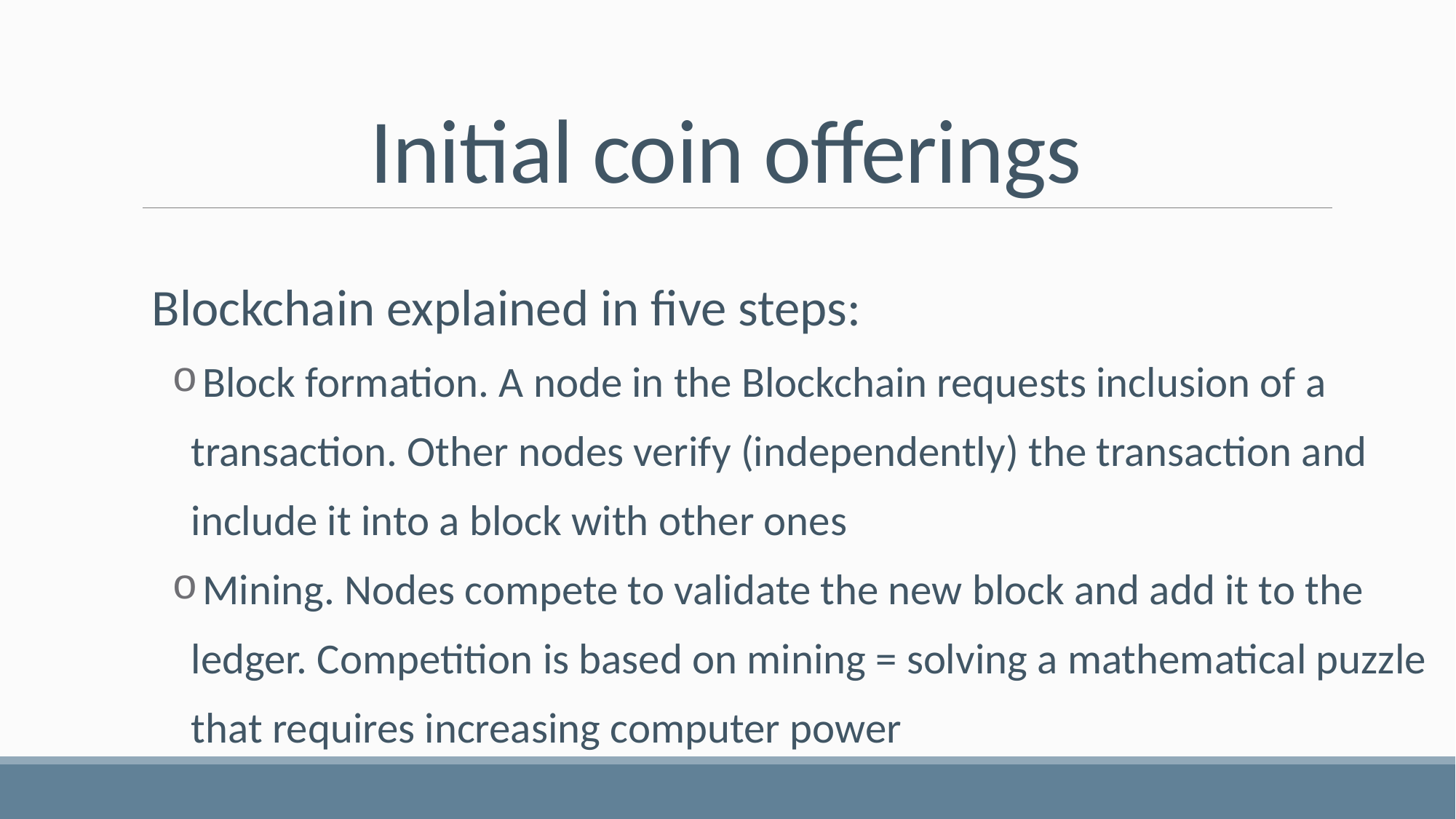

# Initial coin offerings
Blockchain explained in five steps:
 Block formation. A node in the Blockchain requests inclusion of a transaction. Other nodes verify (independently) the transaction and include it into a block with other ones
 Mining. Nodes compete to validate the new block and add it to the ledger. Competition is based on mining = solving a mathematical puzzle that requires increasing computer power